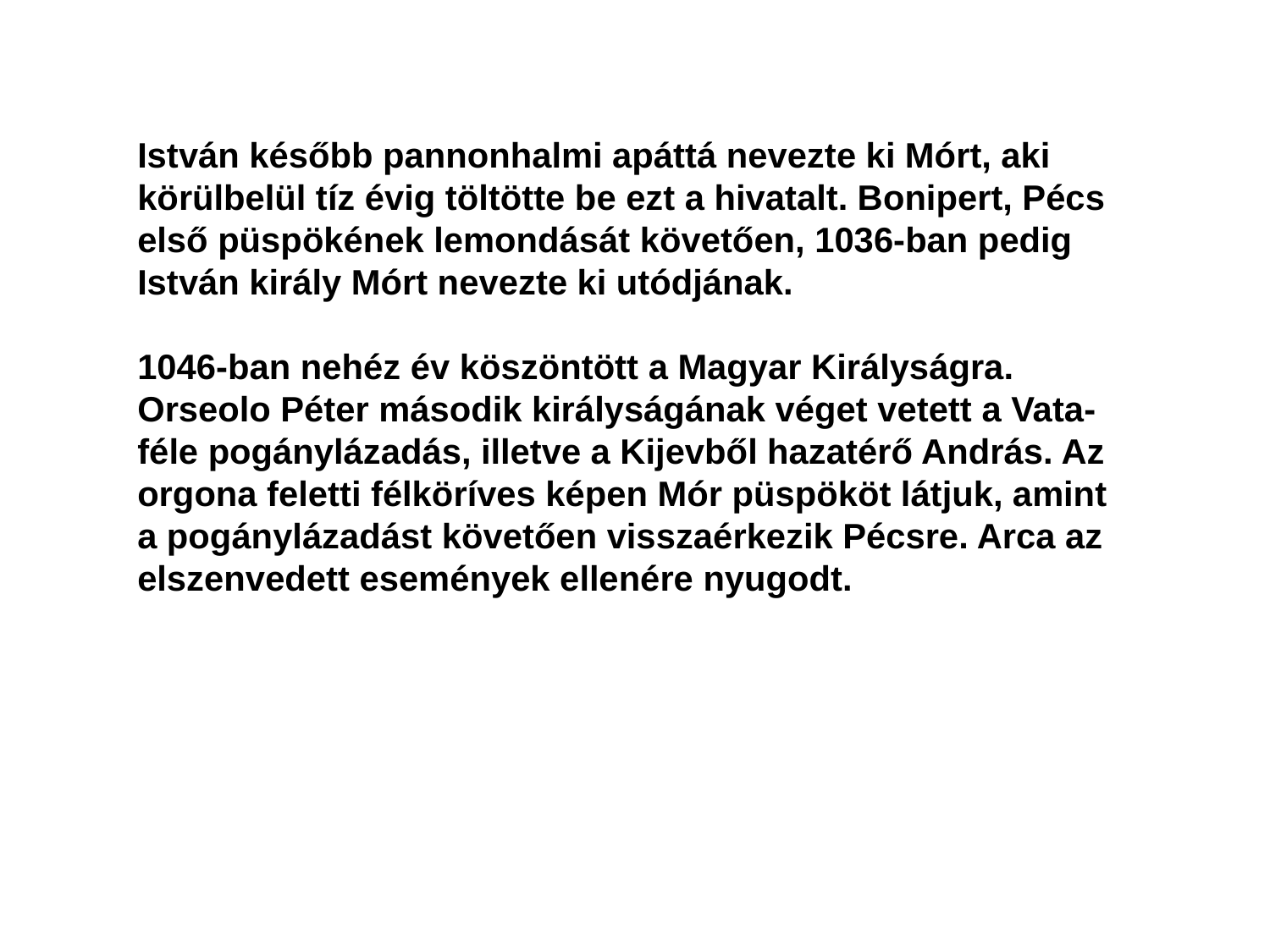

István később pannonhalmi apáttá nevezte ki Mórt, aki körülbelül tíz évig töltötte be ezt a hivatalt. Bonipert, Pécs első püspökének lemondását követően, 1036-ban pedig István király Mórt nevezte ki utódjának.

1046-ban nehéz év köszöntött a Magyar Királyságra. Orseolo Péter második királyságának véget vetett a Vata-féle pogánylázadás, illetve a Kijevből hazatérő András. Az orgona feletti félköríves képen Mór püspököt látjuk, amint a pogánylázadást követően visszaérkezik Pécsre. Arca az elszenvedett események ellenére nyugodt.